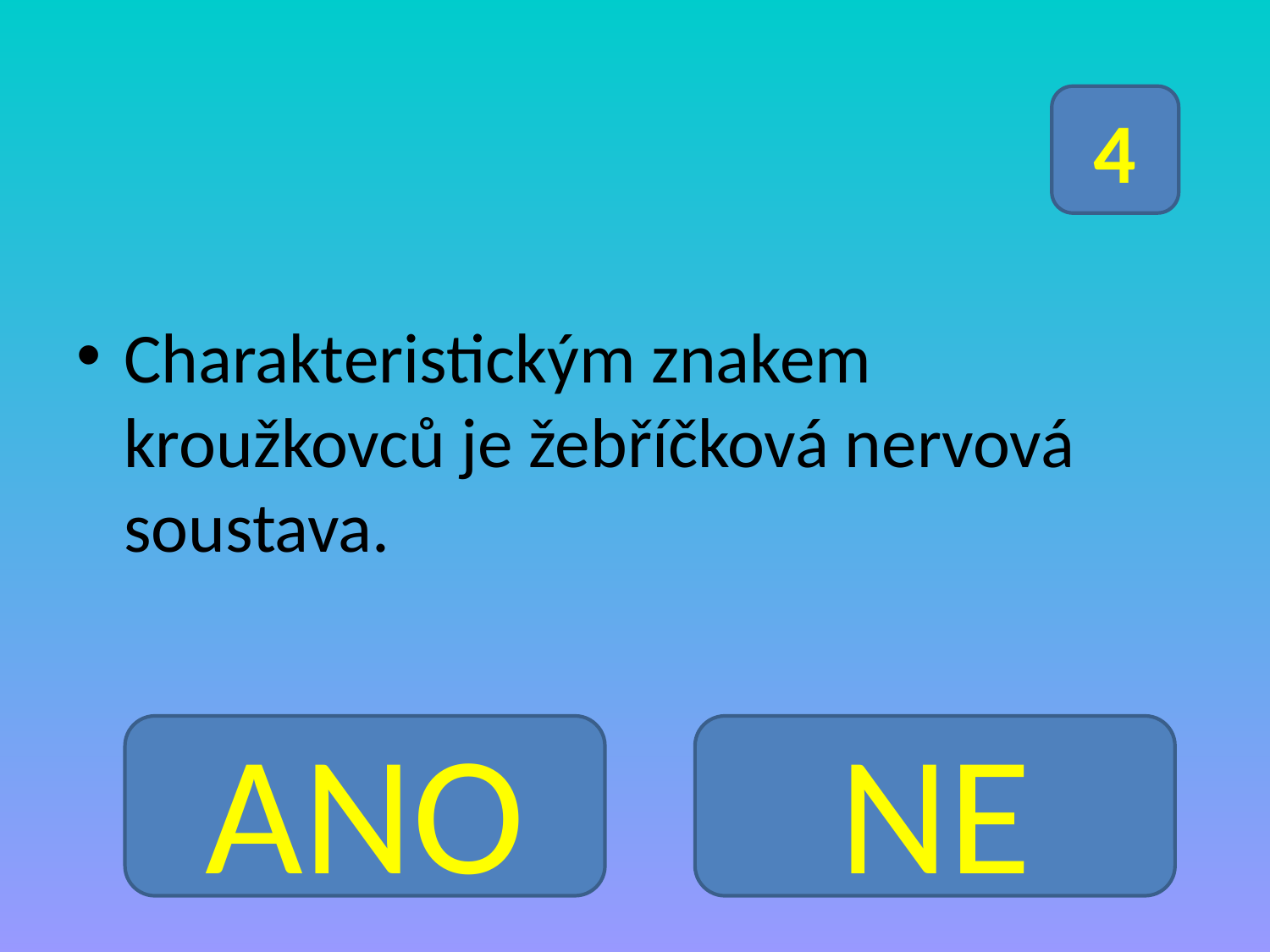

Charakteristickým znakem kroužkovců je žebříčková nervová soustava.
4
ANO
NE